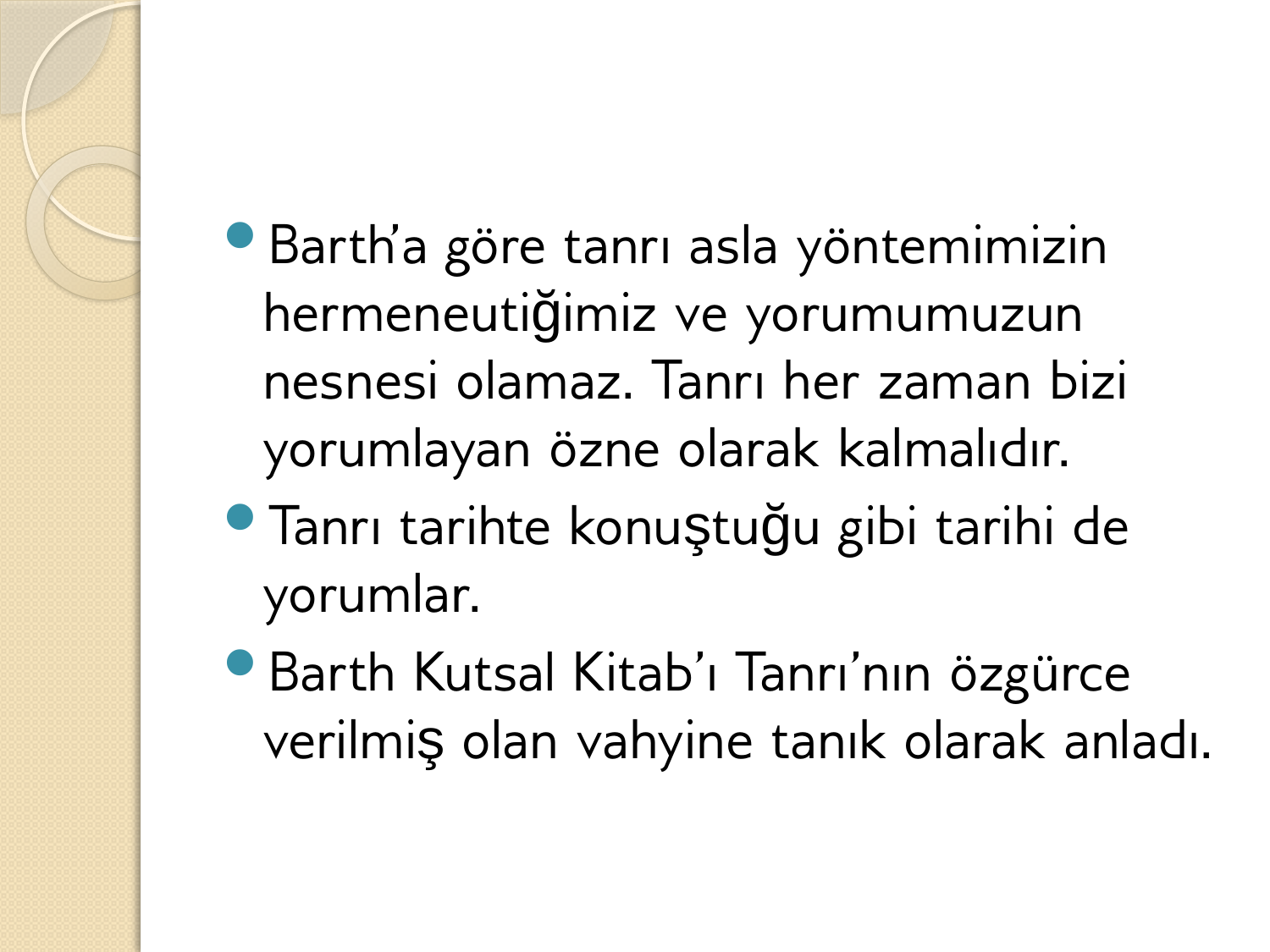

#
Barth’a göre tanrı asla yöntemimizin hermeneutiğimiz ve yorumumuzun nesnesi olamaz. Tanrı her zaman bizi yorumlayan özne olarak kalmalıdır.
Tanrı tarihte konuştuğu gibi tarihi de yorumlar.
Barth Kutsal Kitab’ı Tanrı’nın özgürce verilmiş olan vahyine tanık olarak anladı.